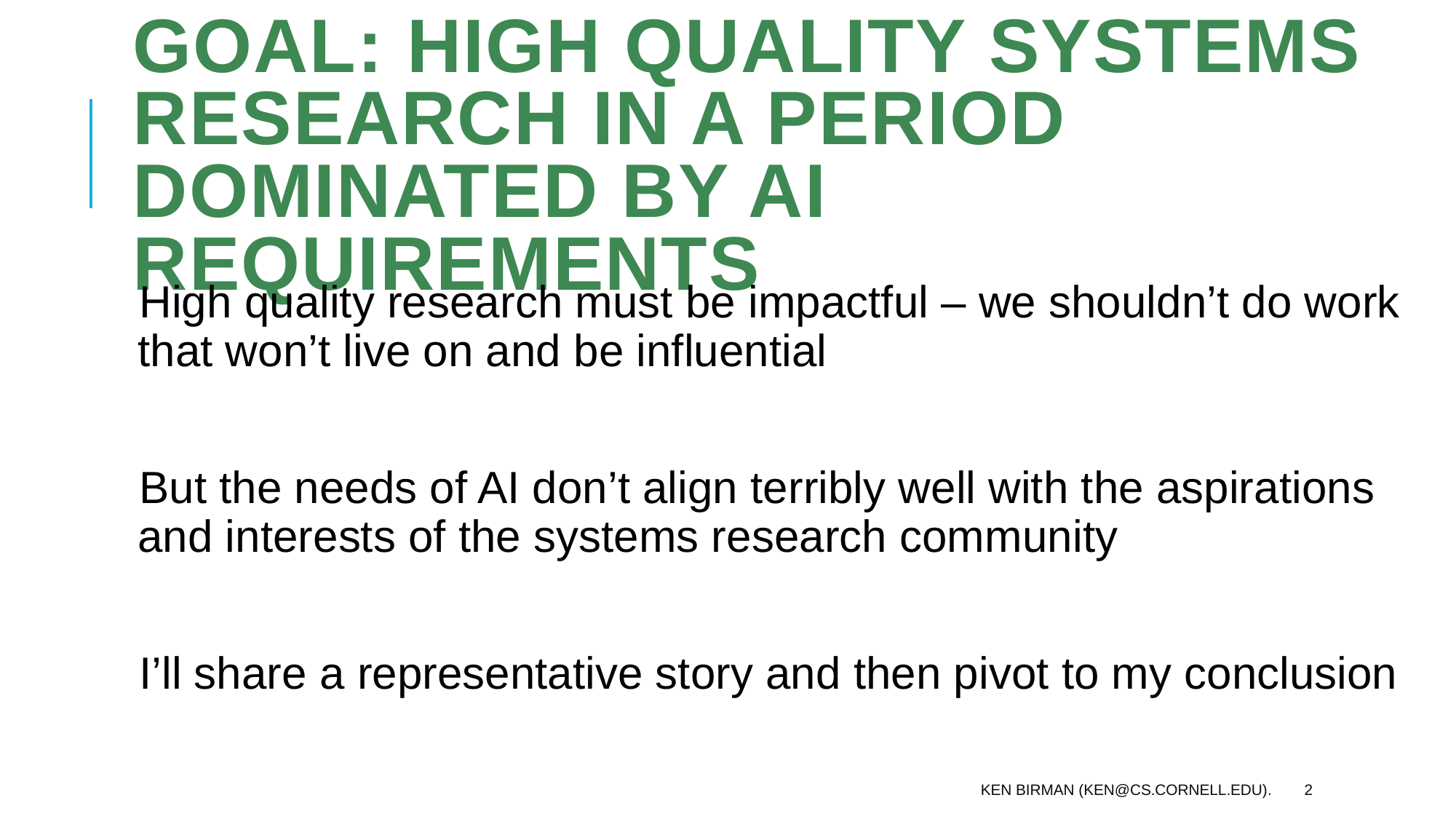

# Goal: High Quality Systems research in a period dominated by AI requirements
High quality research must be impactful – we shouldn’t do work that won’t live on and be influential

But the needs of AI don’t align terribly well with the aspirations and interests of the systems research community

I’ll share a representative story and then pivot to my conclusion
Ken Birman (ken@cs.cornell.edu).
2